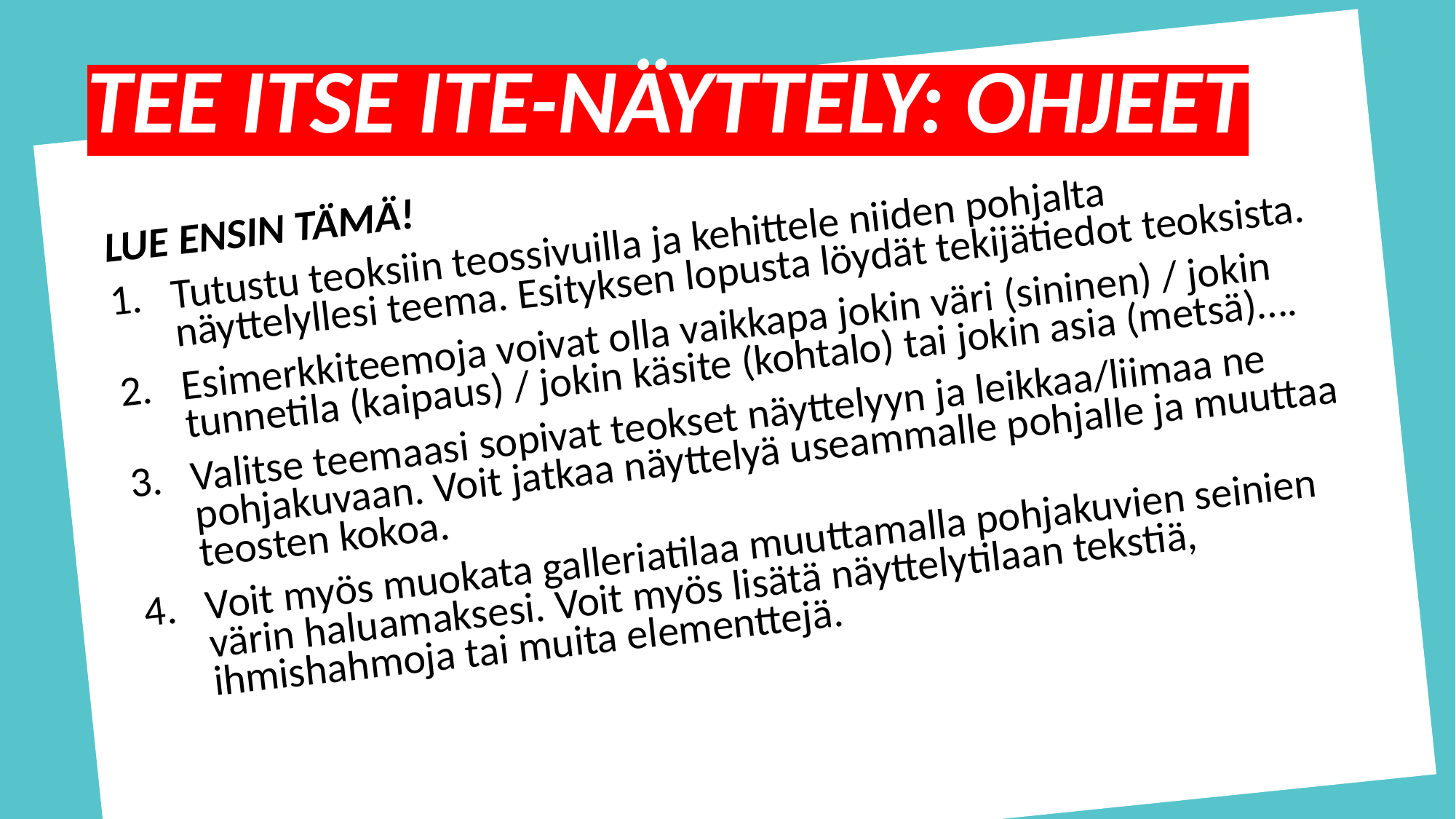

# TEE ITSE ITE-NÄYTTELY: OHJEET

LUE ENSIN TÄMÄ!
Tutustu teoksiin teossivuilla ja kehittele niiden pohjalta
näyttelyllesi teema. Esityksen lopusta löydät tekijätiedot teoksista.
Esimerkkiteemoja voivat olla vaikkapa jokin väri (sininen) / jokin tunnetila (kaipaus) / jokin käsite (kohtalo) tai jokin asia (metsä)….
Valitse teemaasi sopivat teokset näyttelyyn ja leikkaa/liimaa ne pohjakuvaan. Voit jatkaa näyttelyä useammalle pohjalle ja muuttaa teosten kokoa.
Voit myös muokata galleriatilaa muuttamalla pohjakuvien seinien värin haluamaksesi. Voit myös lisätä näyttelytilaan tekstiä, ihmishahmoja tai muita elementtejä.